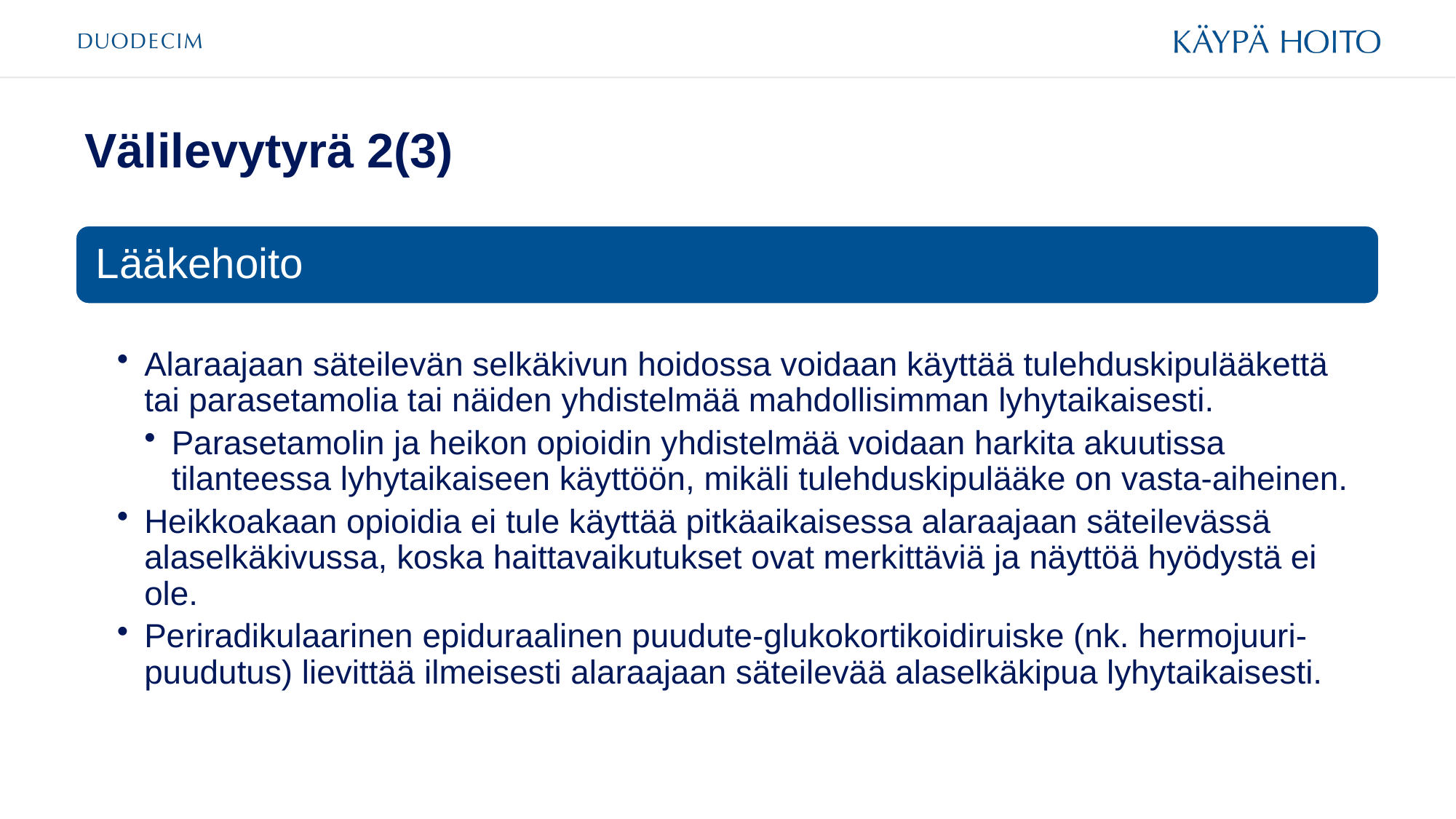

# Välilevytyrä 2(3)
Lääkehoito
Alaraajaan säteilevän selkäkivun hoidossa voidaan käyttää tulehduskipulääkettä tai parasetamolia tai näiden yhdistelmää mahdollisimman lyhytaikaisesti.
Parasetamolin ja heikon opioidin yhdistelmää voidaan harkita akuutissa tilanteessa lyhytaikaiseen käyttöön, mikäli tulehduskipulääke on vasta-aiheinen.
Heikkoakaan opioidia ei tule käyttää pitkäaikaisessa alaraajaan säteilevässä alaselkäkivussa, koska haittavaikutukset ovat merkittäviä ja näyttöä hyödystä ei ole.
Periradikulaarinen epiduraalinen puudute-glukokortikoidiruiske (nk. hermojuuri-puudutus) lievittää ilmeisesti alaraajaan säteilevää alaselkäkipua lyhytaikaisesti.